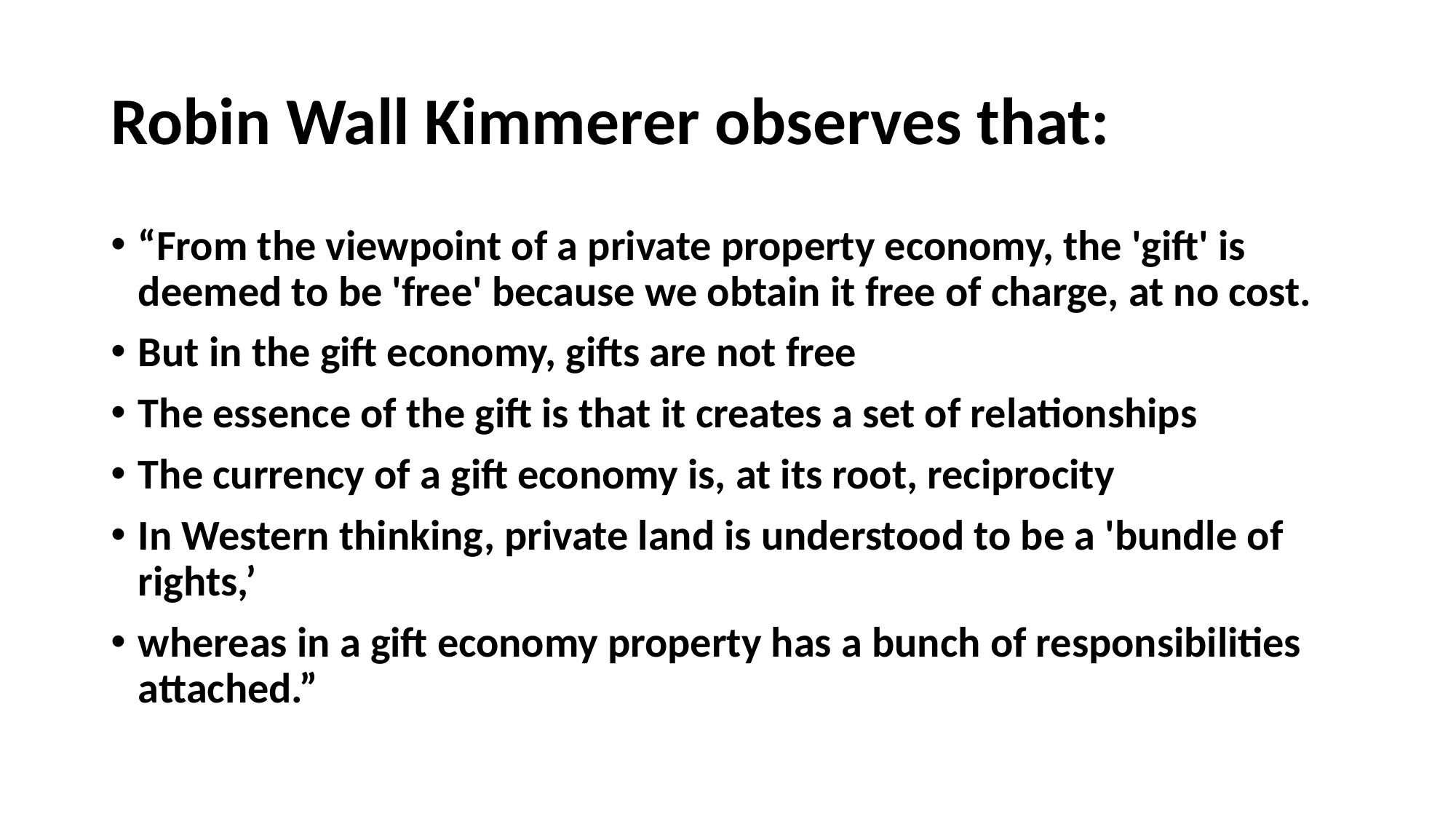

# Robin Wall Kimmerer observes that:
“From the viewpoint of a private property economy, the 'gift' is deemed to be 'free' because we obtain it free of charge, at no cost.
But in the gift economy, gifts are not free
The essence of the gift is that it creates a set of relationships
The currency of a gift economy is, at its root, reciprocity
In Western thinking, private land is understood to be a 'bundle of rights,’
whereas in a gift economy property has a bunch of responsibilities attached.”